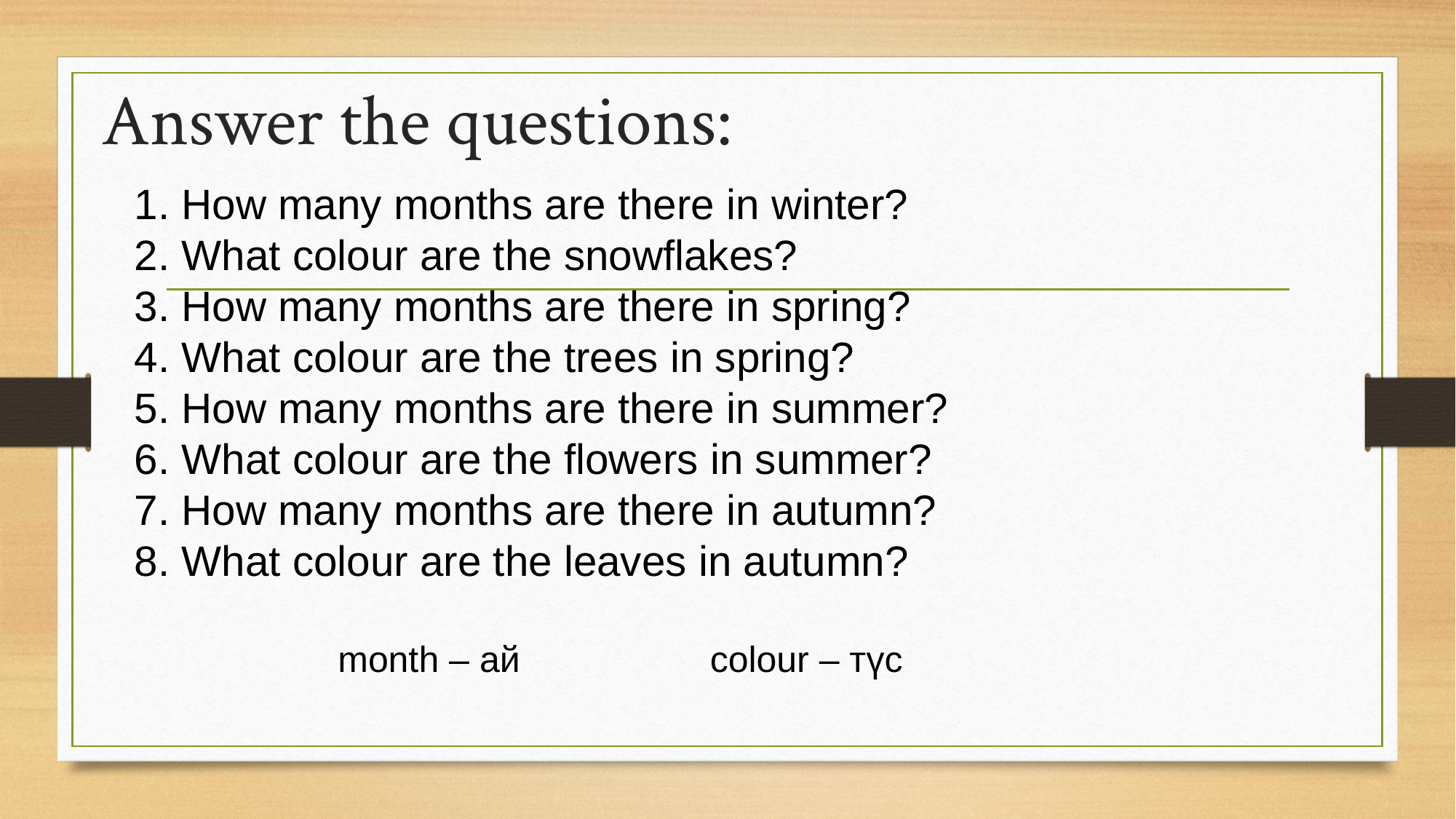

# Answer the questions:
1. How many months are there in winter?
2. What colour are the snowflakes?
3. How many months are there in spring?
4. What colour are the trees in spring?
5. How many months are there in summer?
6. What colour are the flowers in summer?
7. How many months are there in autumn?
8. What colour are the leaves in autumn?
month – ай
colour – түс